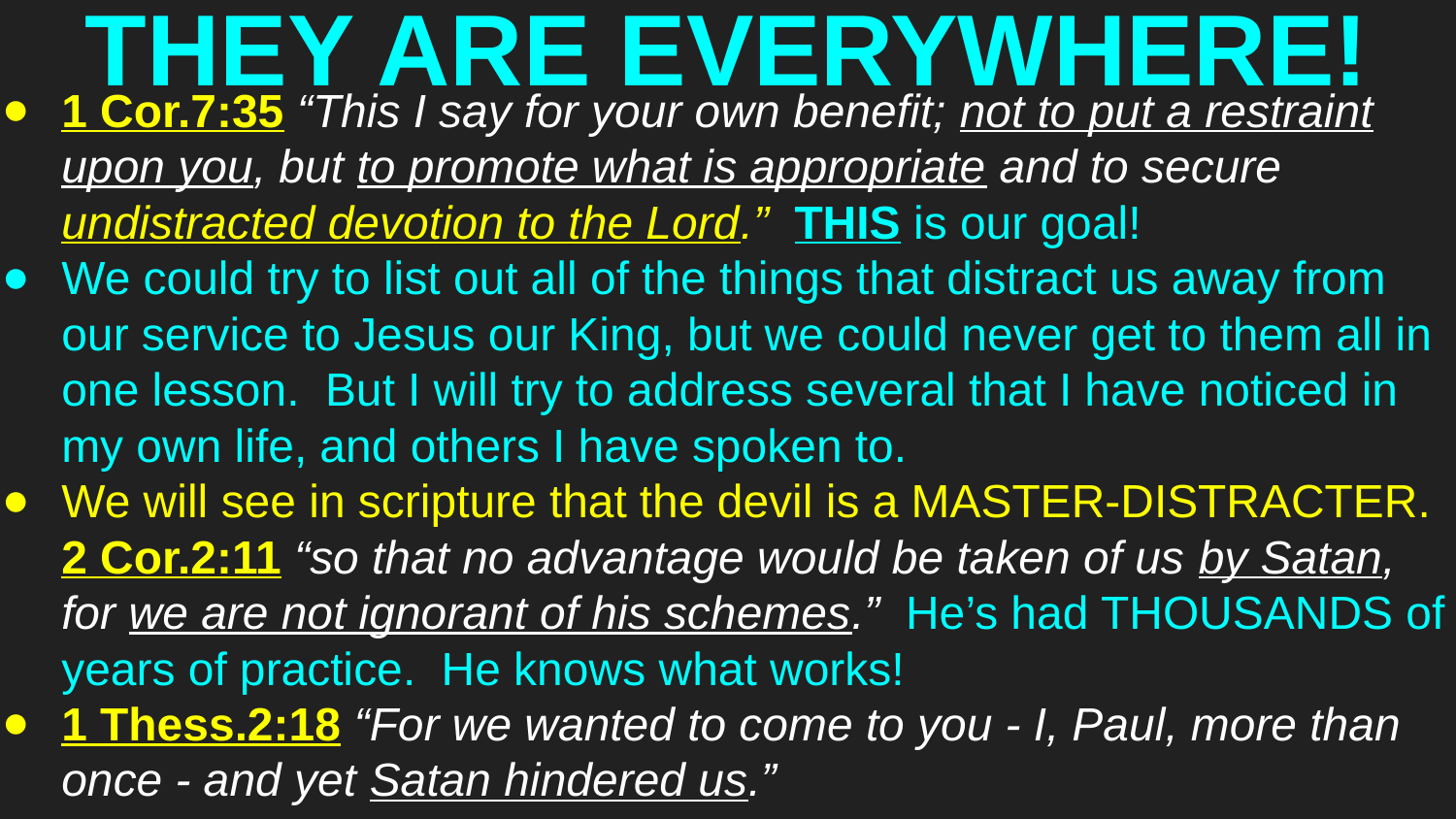

# THEY ARE EVERYWHERE!
1 Cor.7:35 “This I say for your own benefit; not to put a restraint upon you, but to promote what is appropriate and to secure undistracted devotion to the Lord.”  THIS is our goal!
We could try to list out all of the things that distract us away from our service to Jesus our King, but we could never get to them all in one lesson.  But I will try to address several that I have noticed in my own life, and others I have spoken to.
We will see in scripture that the devil is a MASTER-DISTRACTER.  2 Cor.2:11 “so that no advantage would be taken of us by Satan, for we are not ignorant of his schemes.”  He’s had THOUSANDS of years of practice.  He knows what works!
1 Thess.2:18 “For we wanted to come to you - I, Paul, more than once - and yet Satan hindered us.”